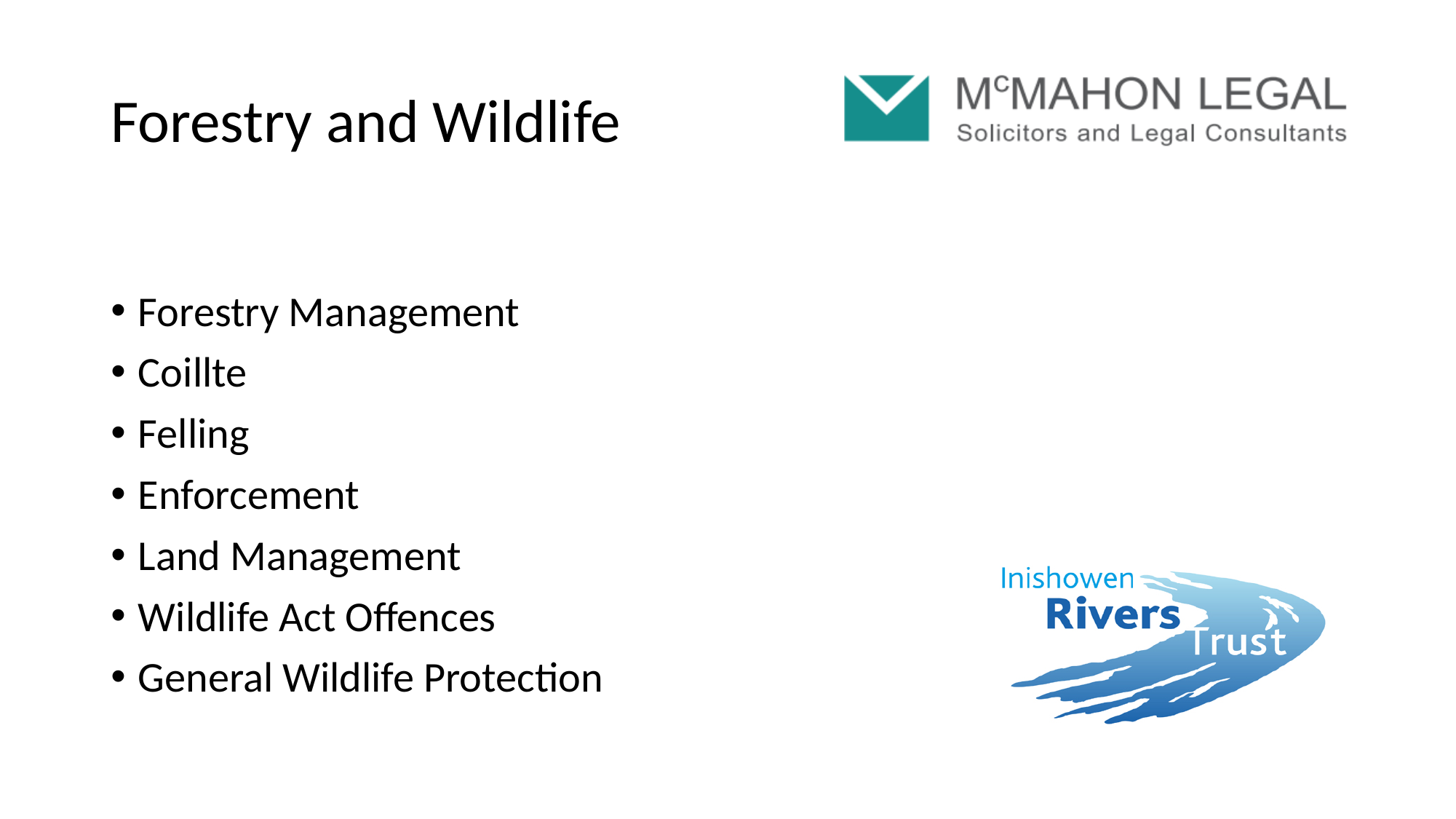

# Forestry and Wildlife

Forestry Management
Coillte
Felling
Enforcement
Land Management
Wildlife Act Offences
General Wildlife Protection